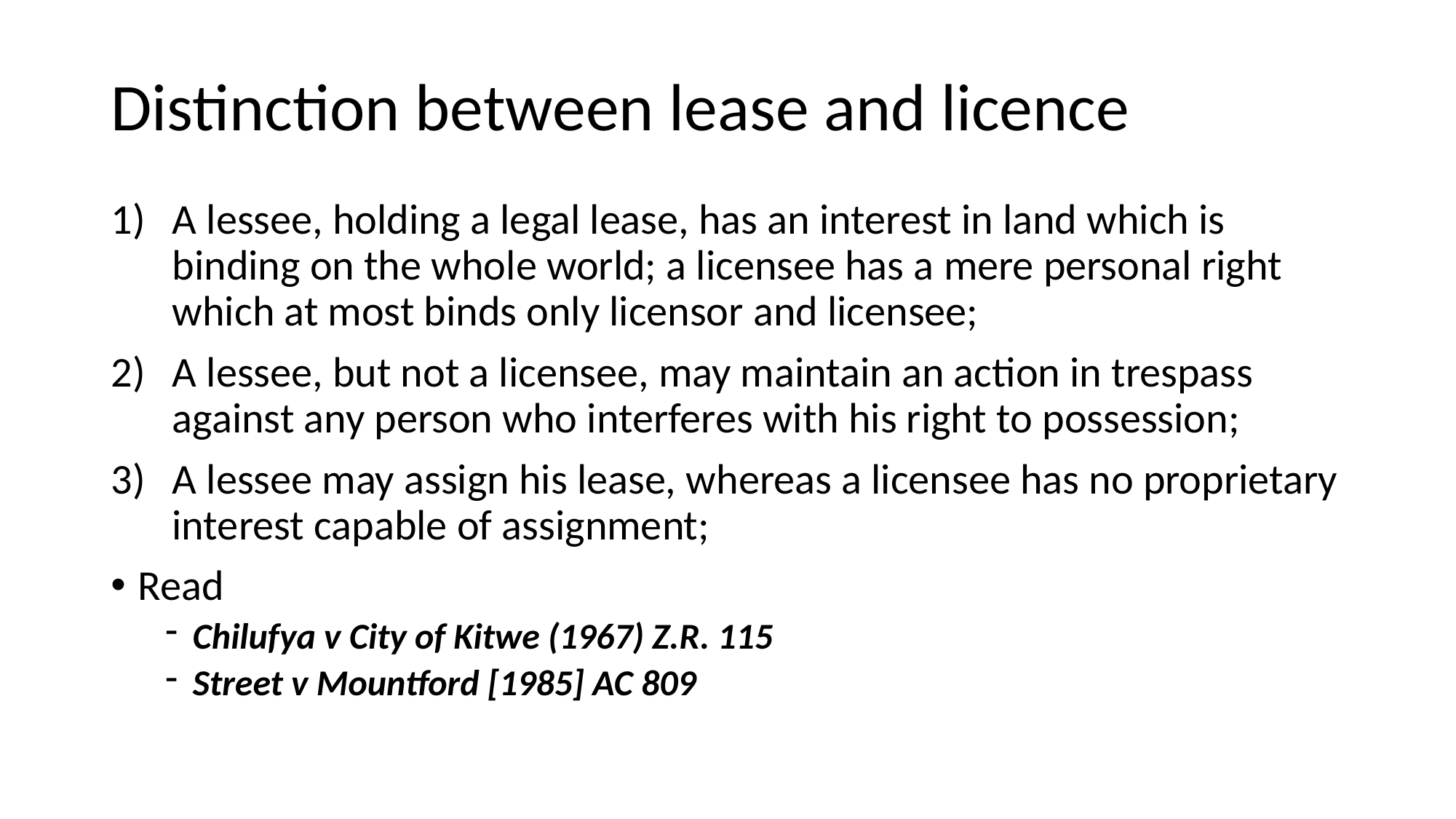

# Distinction between lease and licence
A lessee, holding a legal lease, has an interest in land which is binding on the whole world; a licensee has a mere personal right which at most binds only licensor and licensee;
A lessee, but not a licensee, may maintain an action in trespass against any person who interferes with his right to possession;
A lessee may assign his lease, whereas a licensee has no proprietary interest capable of assignment;
Read
Chilufya v City of Kitwe (1967) Z.R. 115
Street v Mountford [1985] AC 809